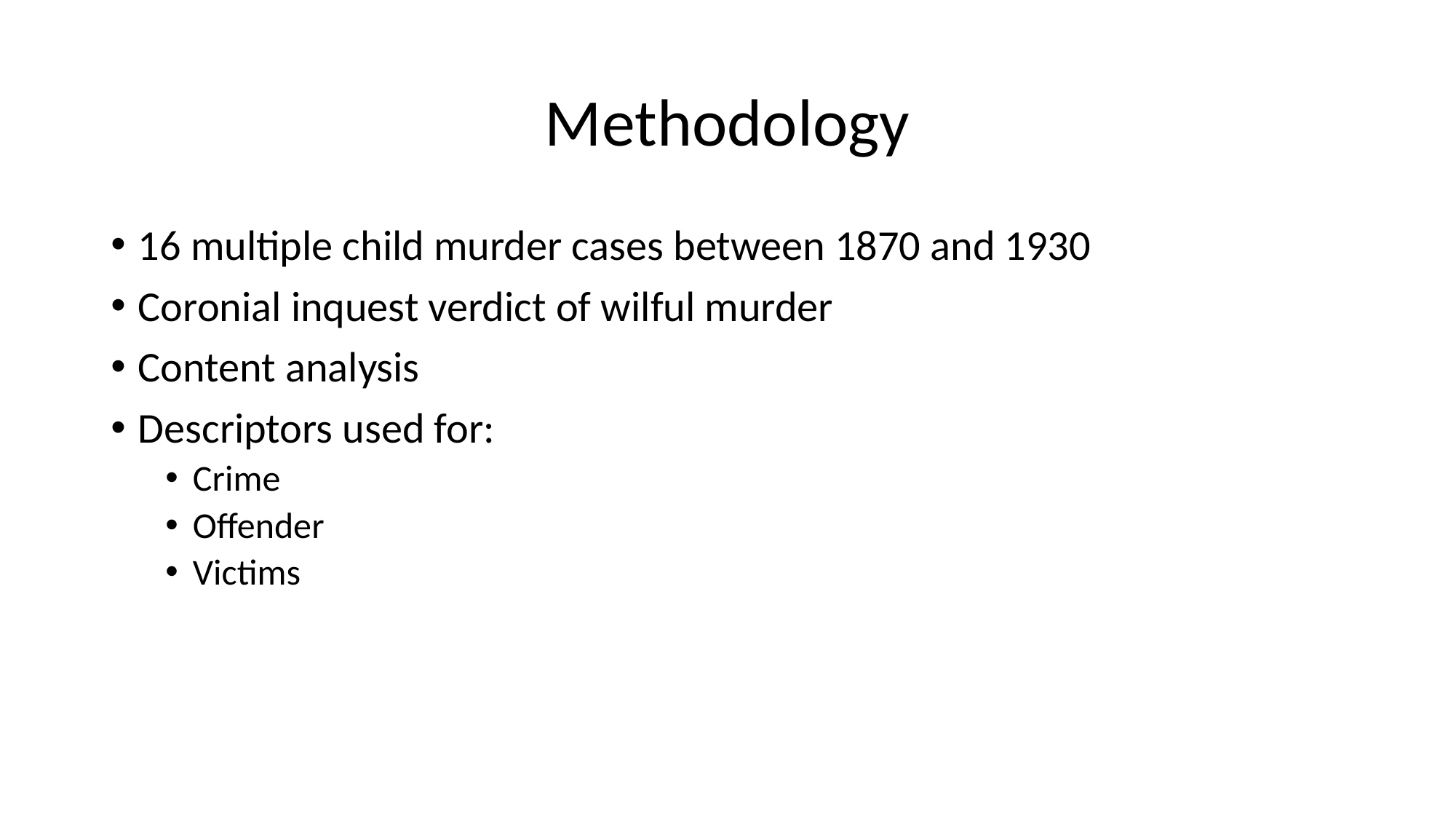

# Methodology
16 multiple child murder cases between 1870 and 1930
Coronial inquest verdict of wilful murder
Content analysis
Descriptors used for:
Crime
Offender
Victims